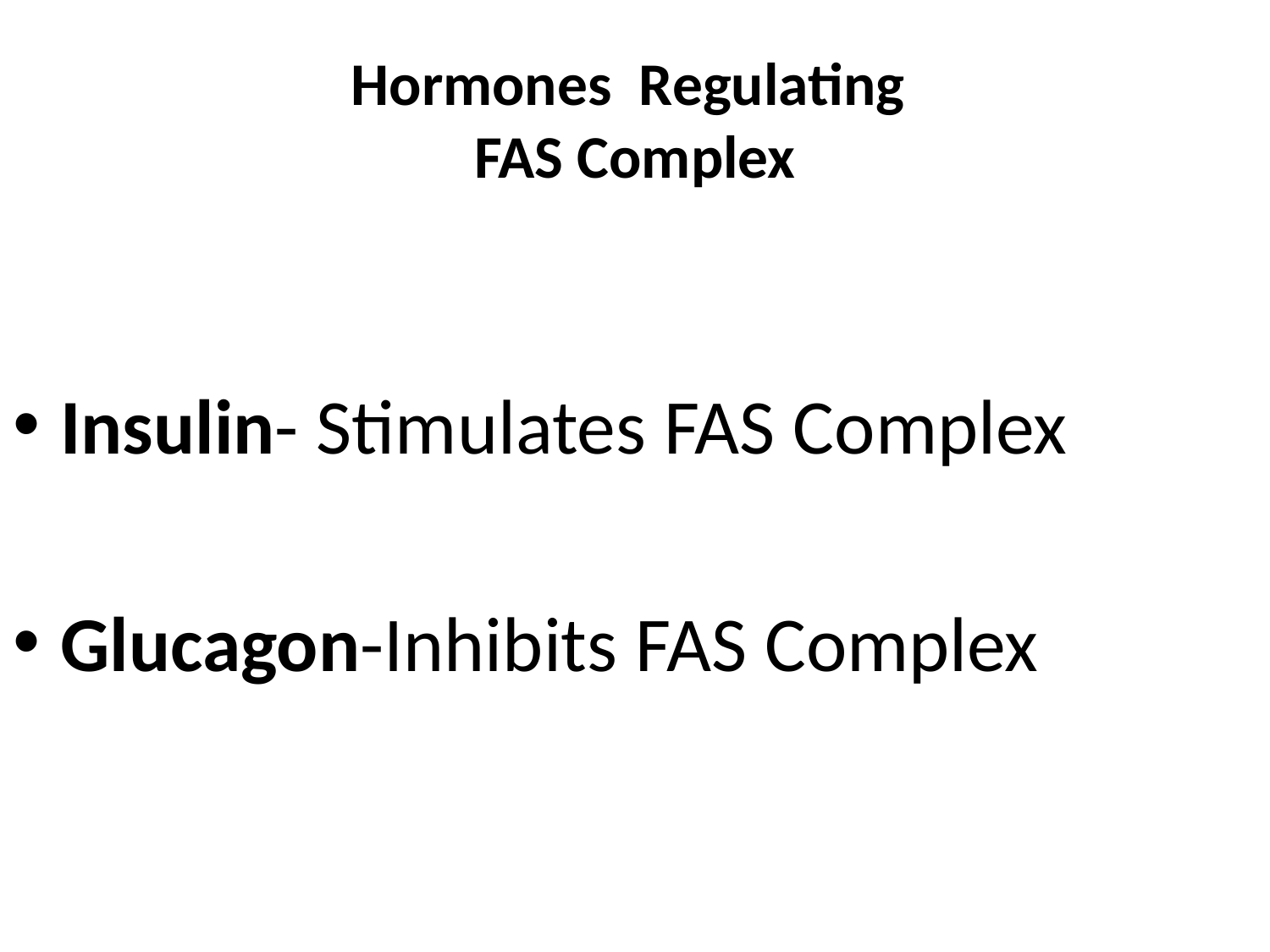

# Hormones  Regulating FAS Complex
Insulin- Stimulates FAS Complex

Glucagon-Inhibits FAS Complex